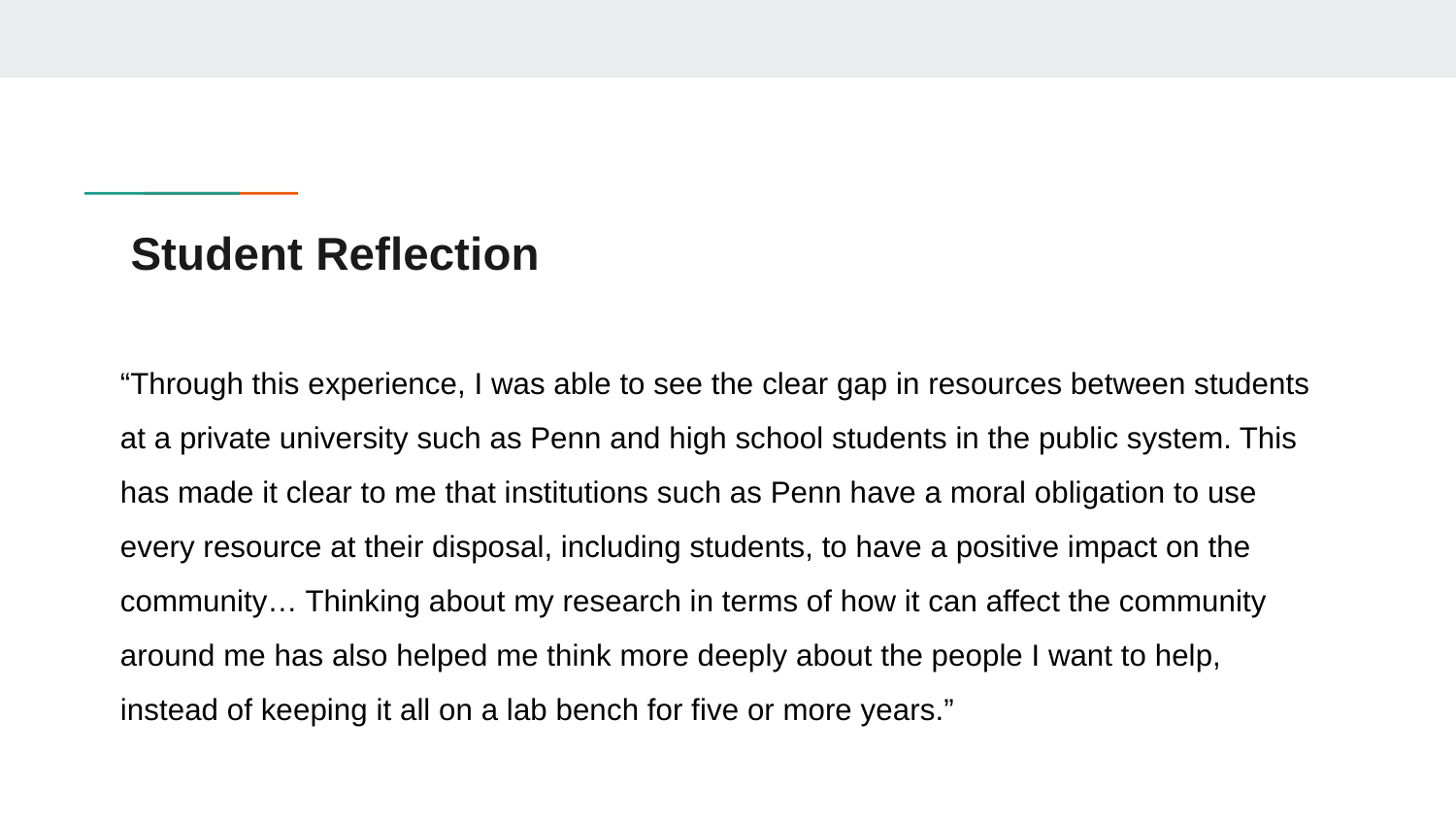

# Student Reflection
“Through this experience, I was able to see the clear gap in resources between students at a private university such as Penn and high school students in the public system. This has made it clear to me that institutions such as Penn have a moral obligation to use every resource at their disposal, including students, to have a positive impact on the community… Thinking about my research in terms of how it can affect the community around me has also helped me think more deeply about the people I want to help, instead of keeping it all on a lab bench for five or more years.”